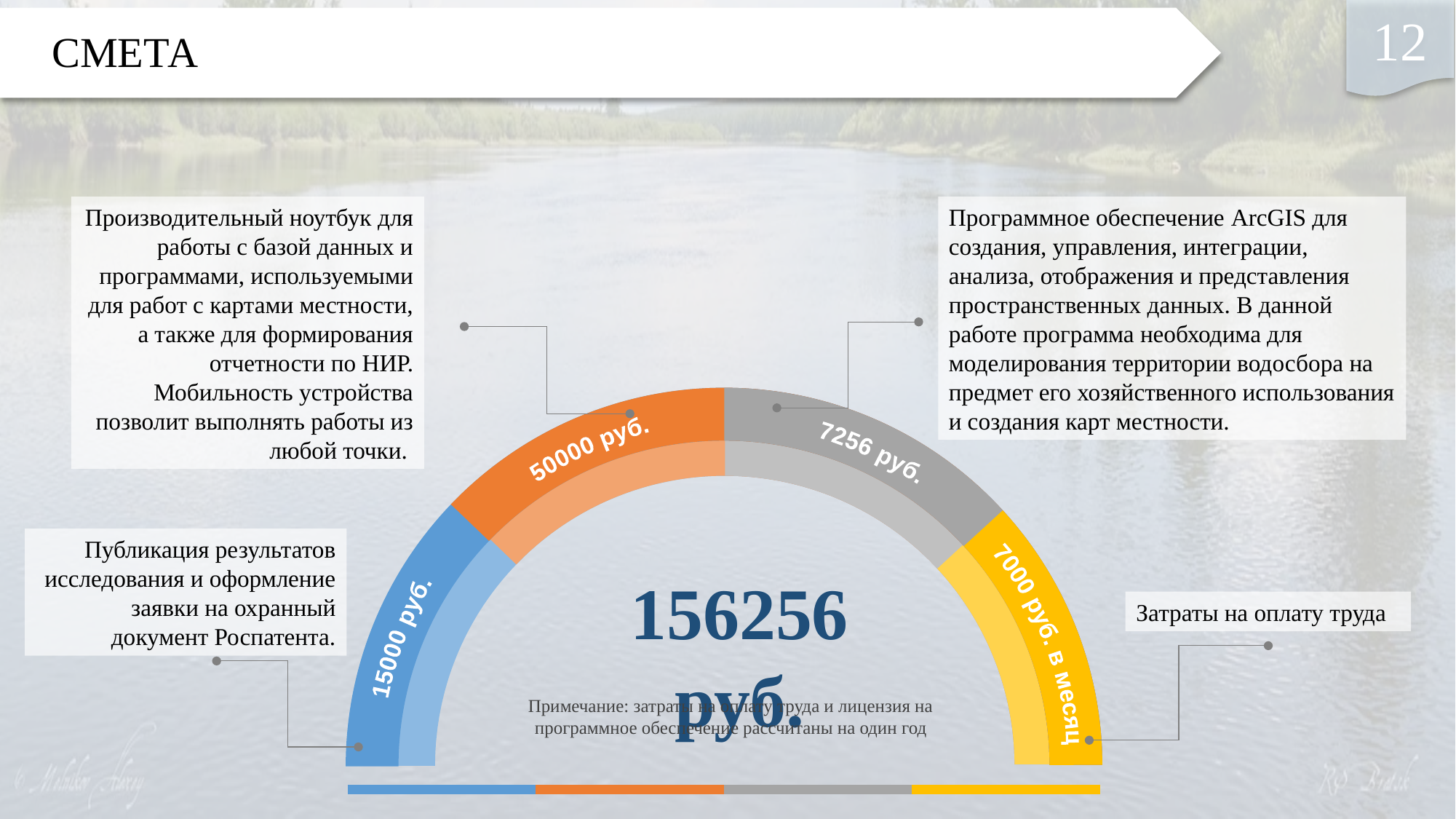

12

СМЕТА
Производительный ноутбук для работы с базой данных и программами, используемыми для работ с картами местности, а также для формирования отчетности по НИР. Мобильность устройства позволит выполнять работы из любой точки.
Программное обеспечение ArcGIS для создания, управления, интеграции, анализа, отображения и представления пространственных данных. В данной работе программа необходима для моделирования территории водосбора на предмет его хозяйственного использования и создания карт местности.

50000 руб.
7256 руб.
Публикация результатов исследования и оформление заявки на охранный документ Роспатента.
156256 руб.
Затраты на оплату труда
15000 руб.
7000 руб. в месяц
Примечание: затраты на оплату труда и лицензия на программное обеспечение рассчитаны на один год